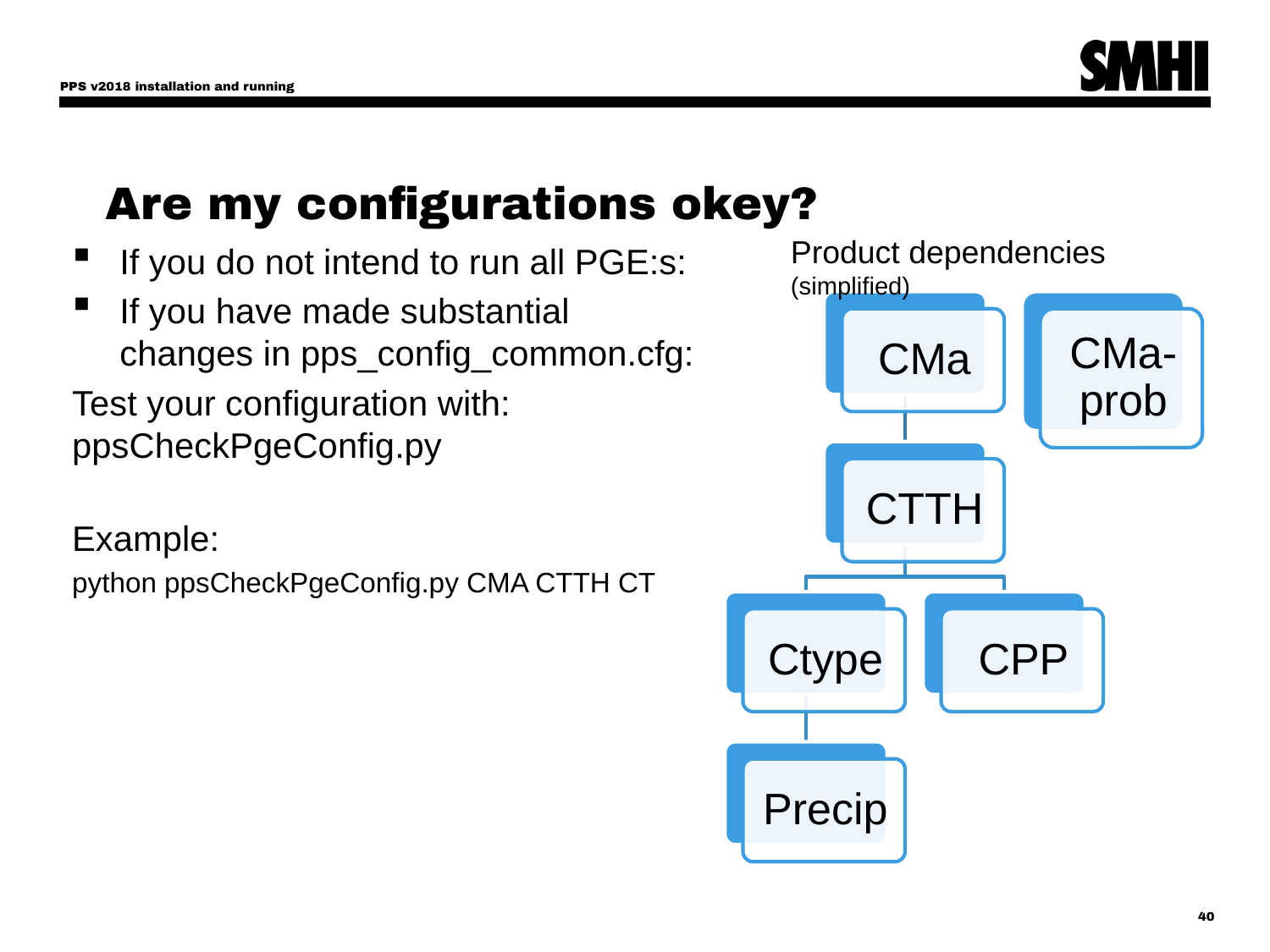

PPS v2018 installation and running
# Are my configurations okey?
Product dependencies
(simplified)
If you do not intend to run all PGE:s:
If you have made substantial changes in pps_config_common.cfg:
Test your configuration with: ppsCheckPgeConfig.py

Example:
python ppsCheckPgeConfig.py CMA CTTH CT
CMa
CTTH
Ctype
Precip
CPP
CMa-prob
40